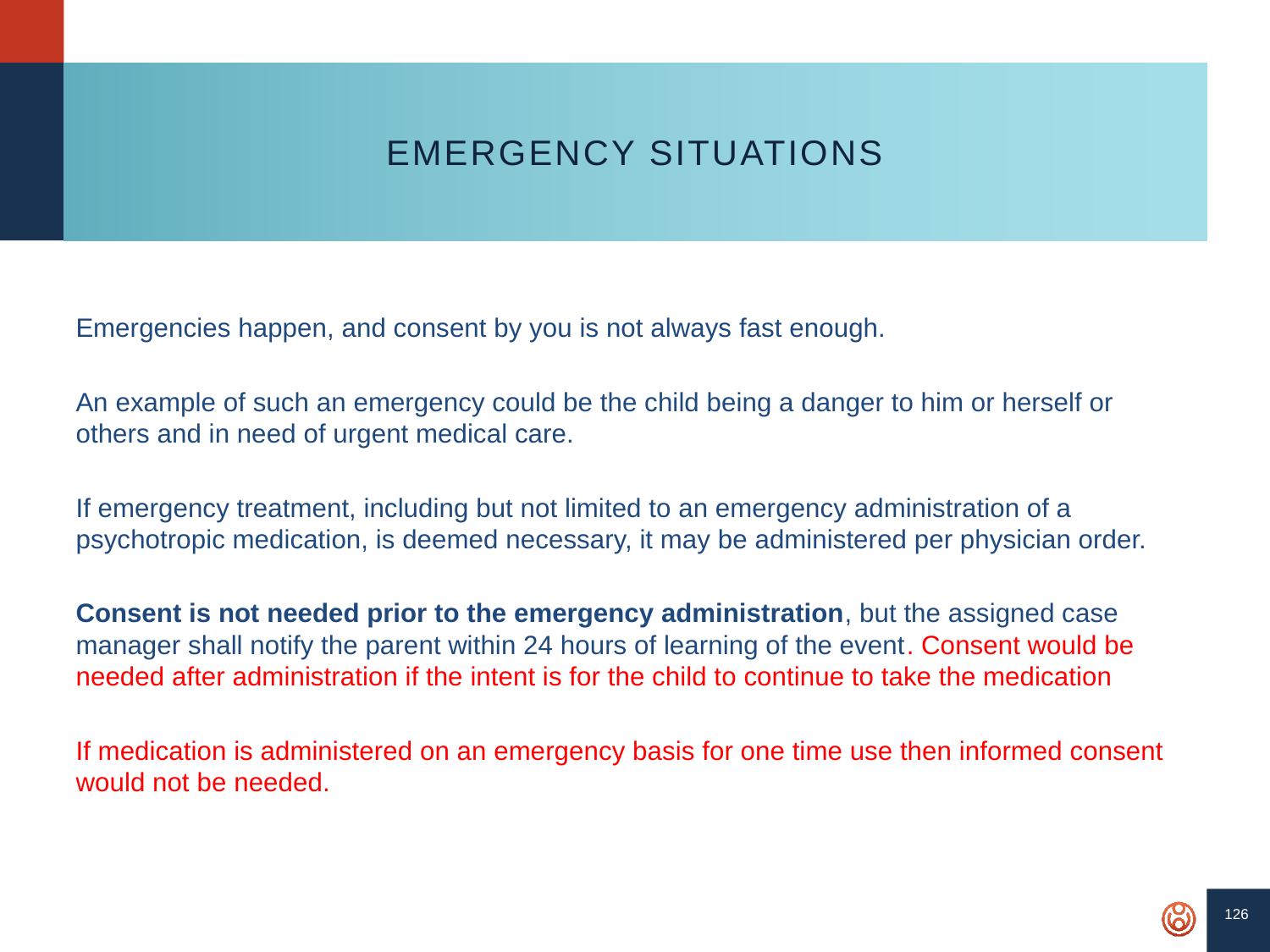

126
# Emergency Situations

Emergencies happen, and consent by you is not always fast enough.

An example of such an emergency could be the child being a danger to him or herself or others and in need of urgent medical care.

If emergency treatment, including but not limited to an emergency administration of a psychotropic medication, is deemed necessary, it may be administered per physician order.

Consent is not needed prior to the emergency administration, but the assigned case manager shall notify the parent within 24 hours of learning of the event. Consent would be needed after administration if the intent is for the child to continue to take the medication

If medication is administered on an emergency basis for one time use then informed consent would not be needed.